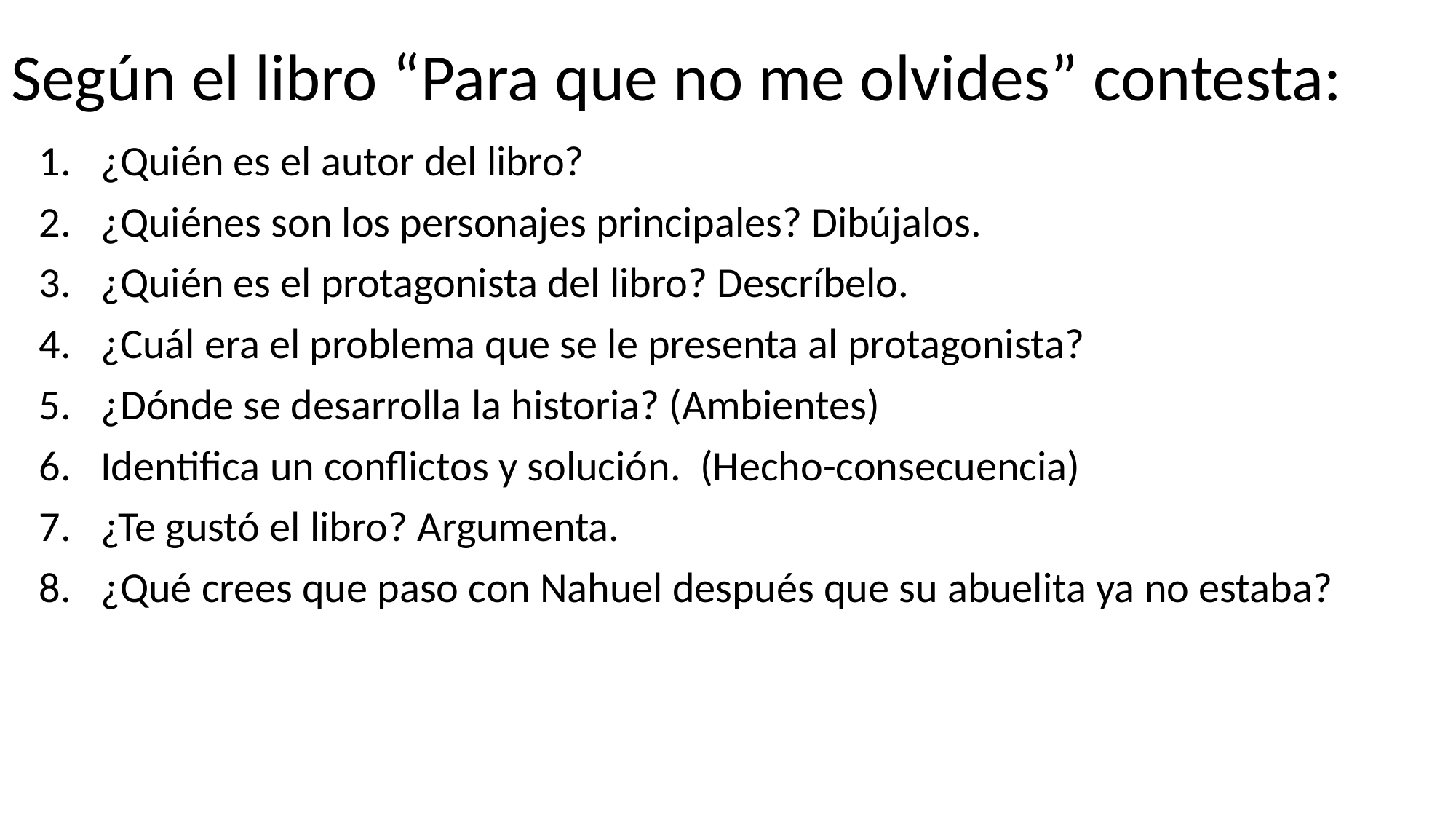

# Según el libro “Para que no me olvides” contesta:
¿Quién es el autor del libro?
¿Quiénes son los personajes principales? Dibújalos.
¿Quién es el protagonista del libro? Descríbelo.
¿Cuál era el problema que se le presenta al protagonista?
¿Dónde se desarrolla la historia? (Ambientes)
Identifica un conflictos y solución.  (Hecho-consecuencia)
¿Te gustó el libro? Argumenta.
¿Qué crees que paso con Nahuel después que su abuelita ya no estaba?